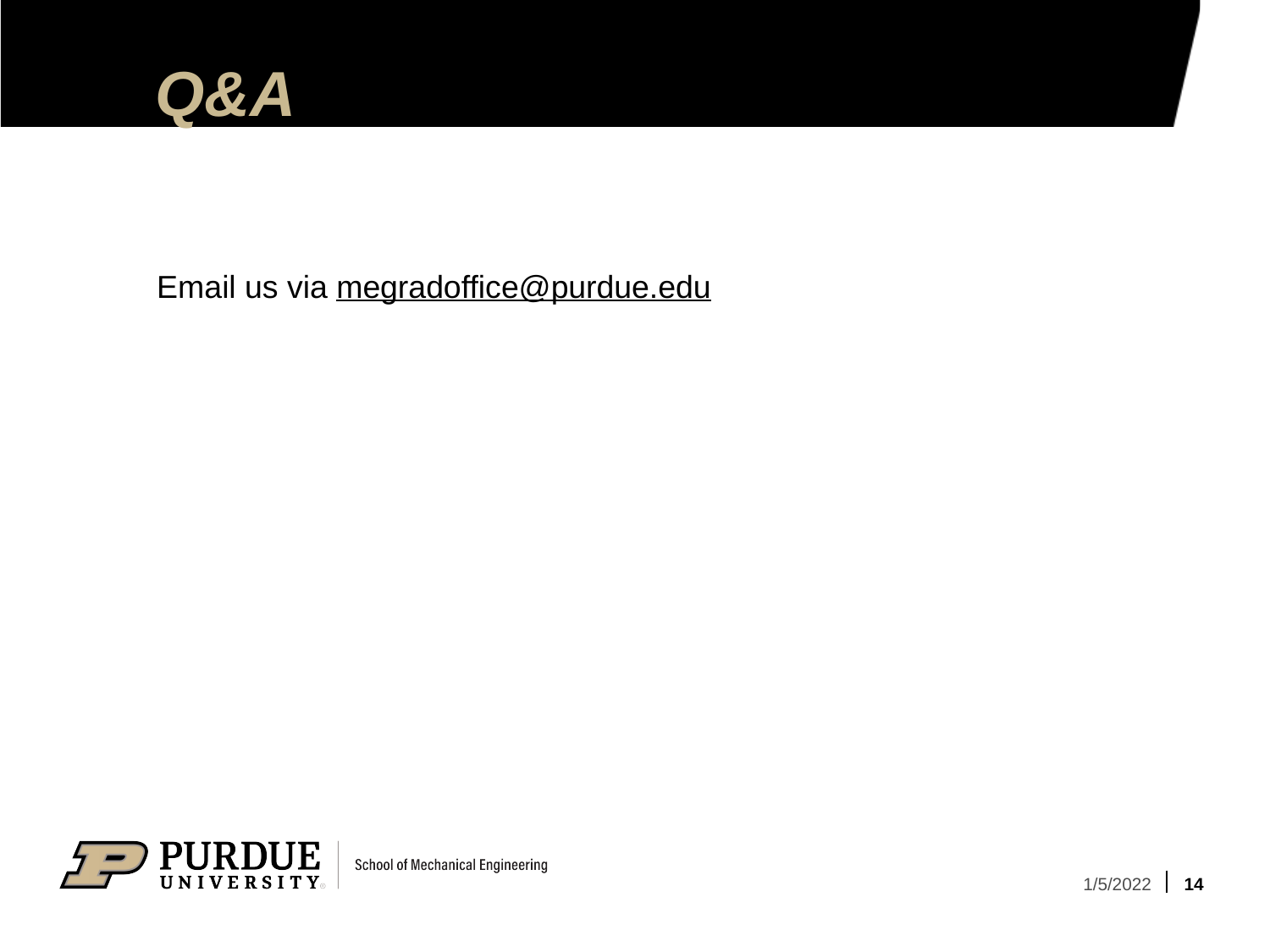

# Q&A
Email us via megradoffice@purdue.edu
14
1/5/2022